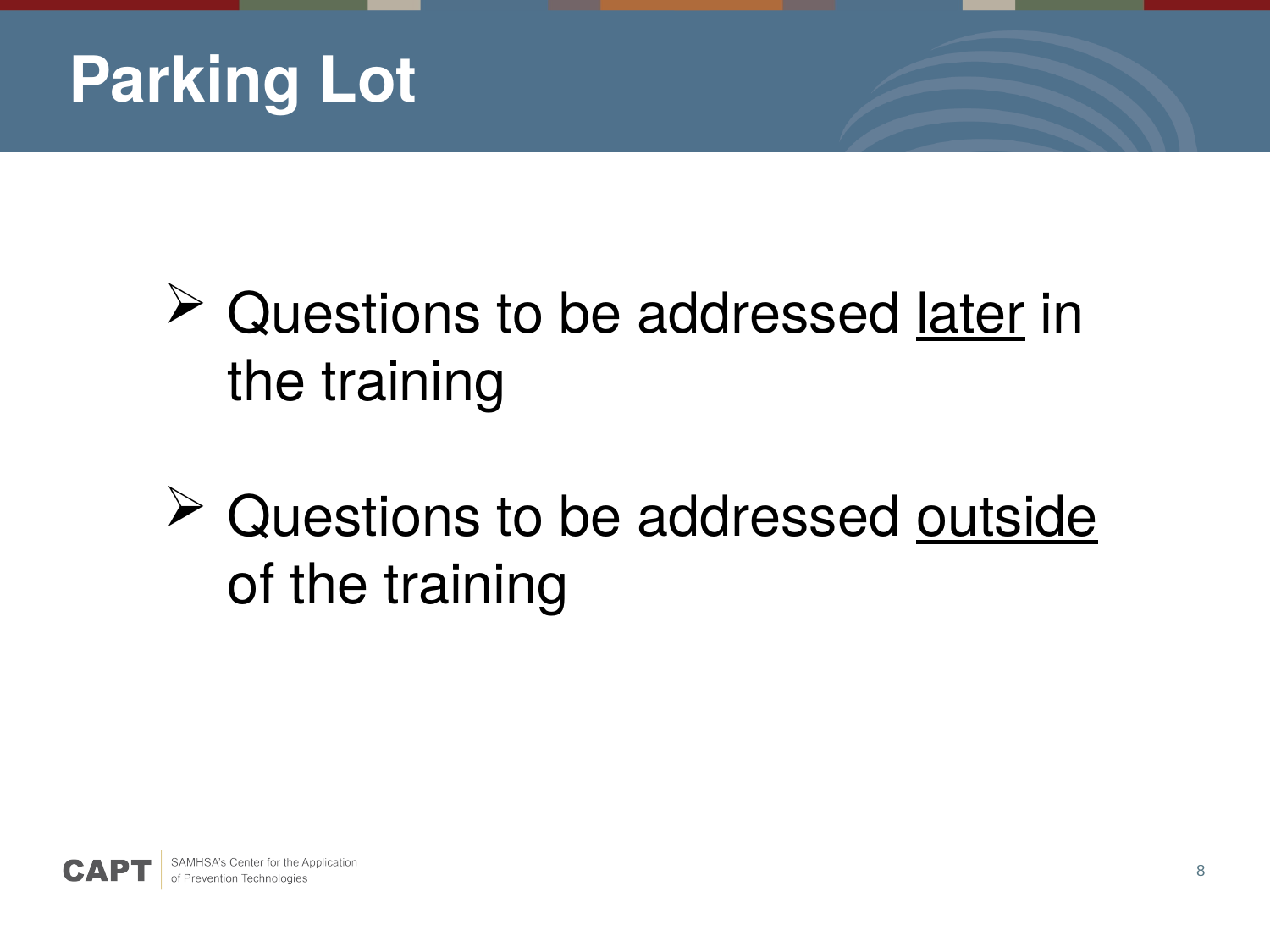

# Parking Lot
Questions to be addressed later in the training

Questions to be addressed outside of the training